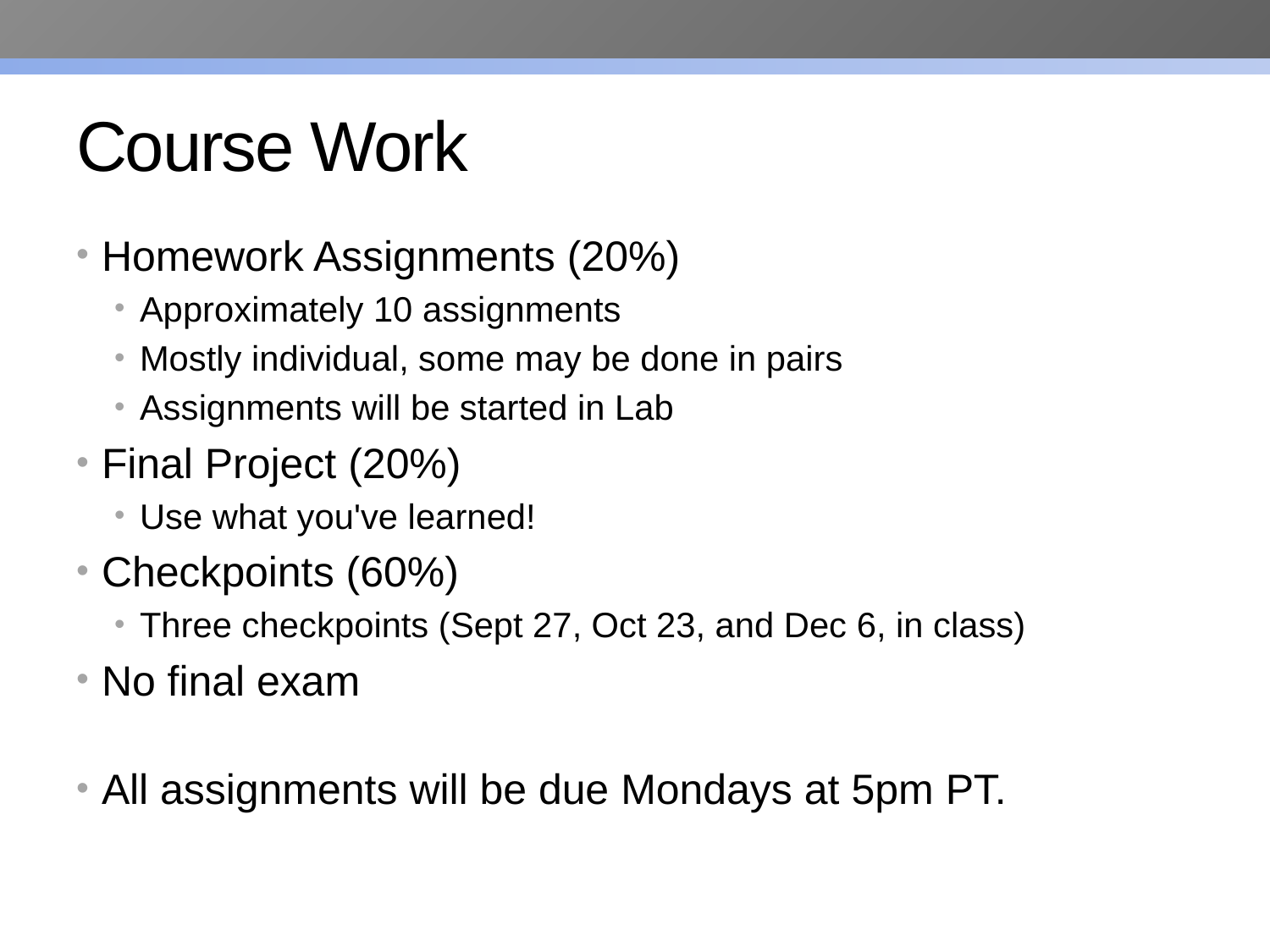

# Course Work
Homework Assignments (20%)
Approximately 10 assignments
Mostly individual, some may be done in pairs
Assignments will be started in Lab
Final Project (20%)
Use what you've learned!
Checkpoints (60%)
Three checkpoints (Sept 27, Oct 23, and Dec 6, in class)
No final exam

All assignments will be due Mondays at 5pm PT.